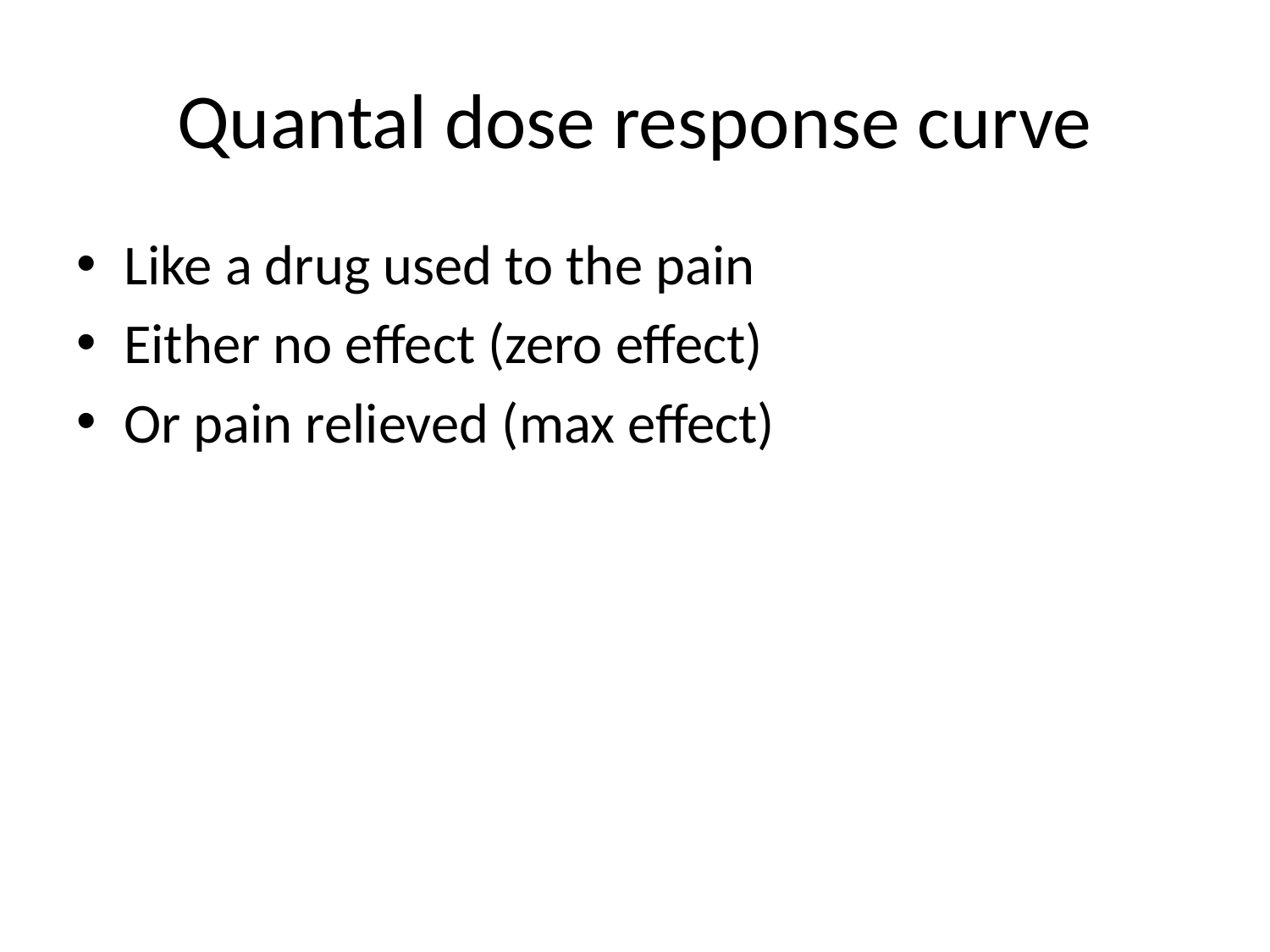

# Quantal dose response curve
Like a drug used to the pain
Either no effect (zero effect)
Or pain relieved (max effect)